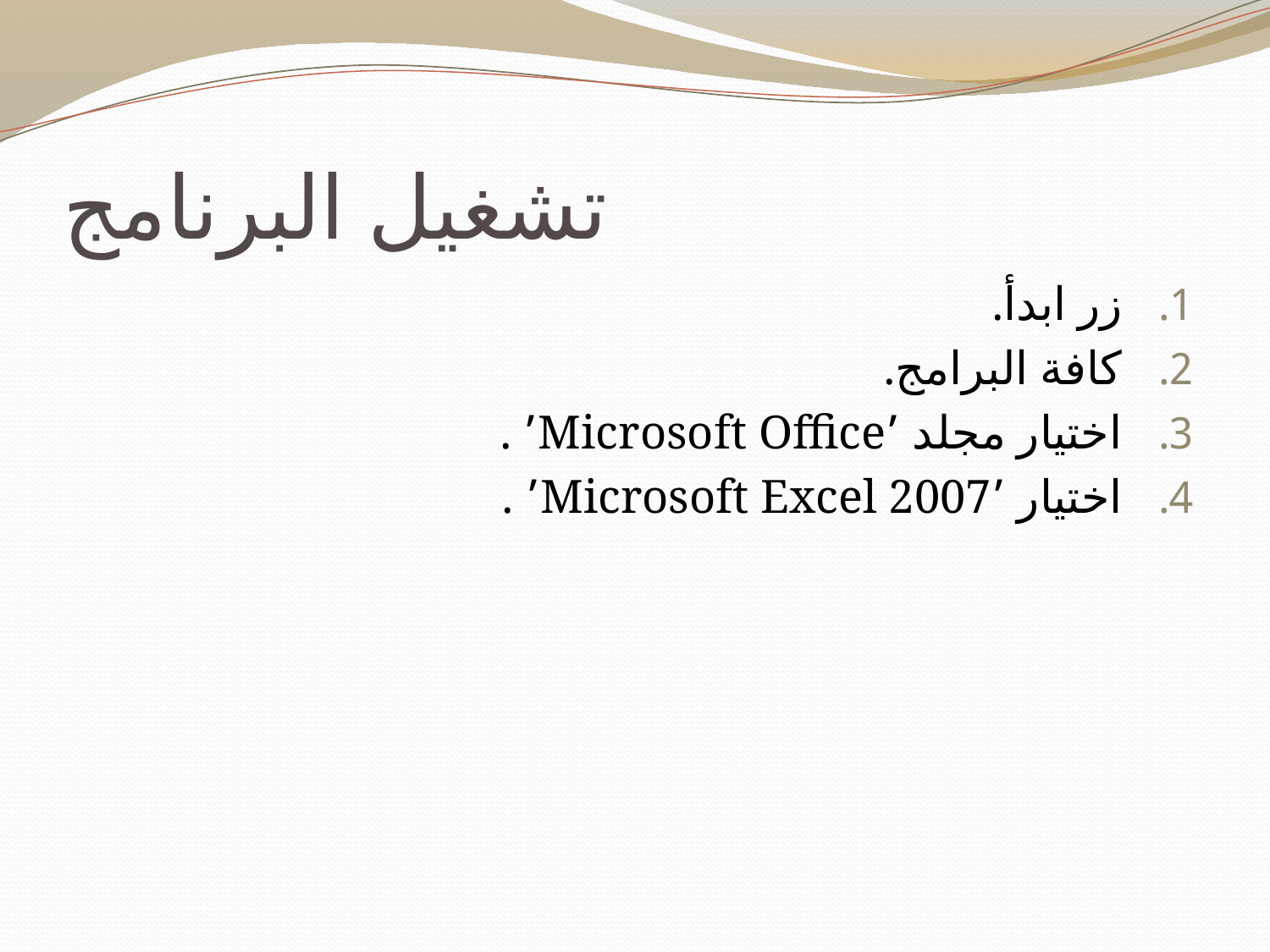

# تشغيل البرنامج
زر ابدأ.
كافة البرامج.
اختيار مجلد ’Microsoft Office’ .
اختيار ’Microsoft Excel 2007’ .